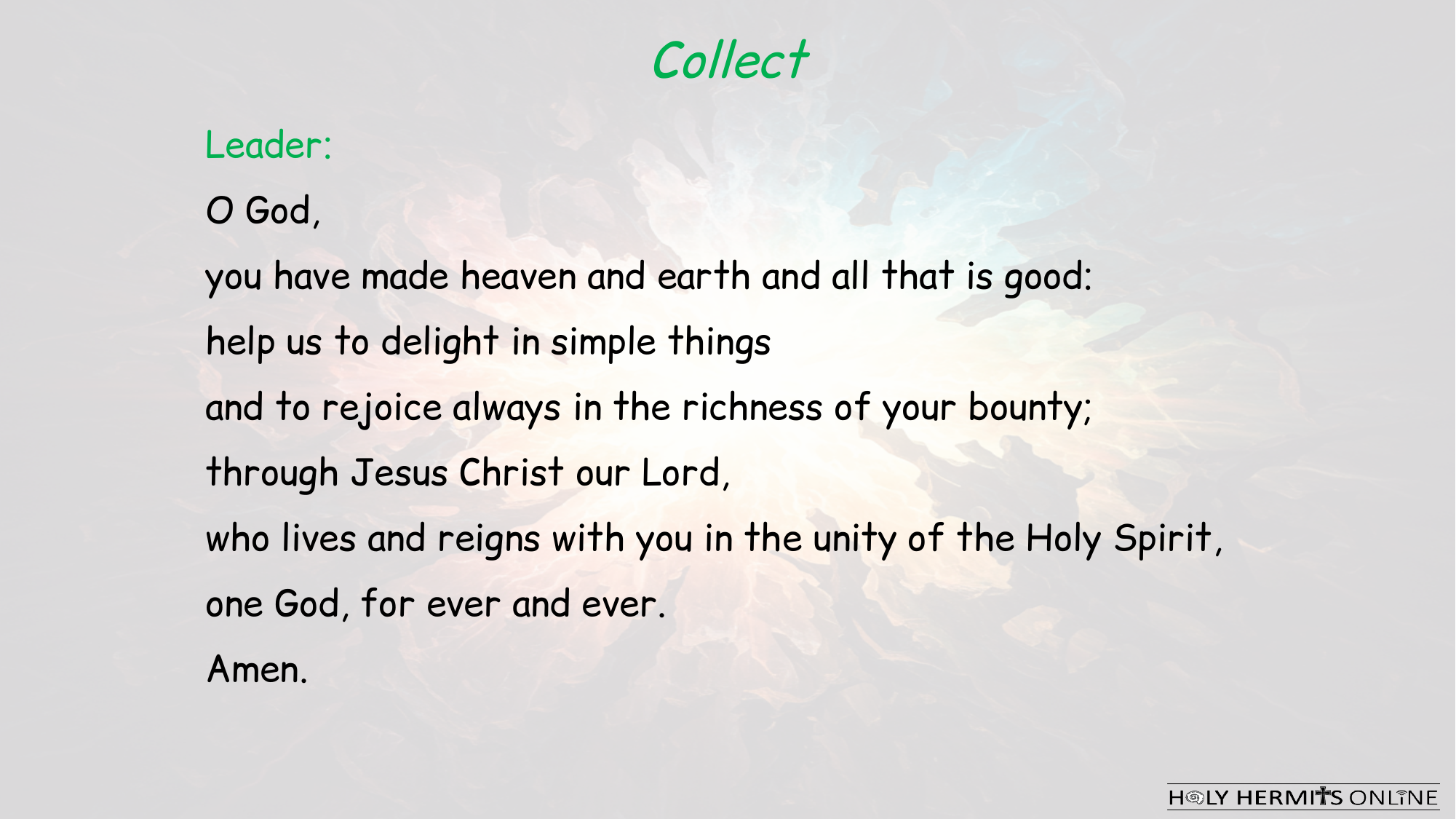

Collect
Leader:
O God,
you have made heaven and earth and all that is good:
help us to delight in simple things
and to rejoice always in the richness of your bounty;
through Jesus Christ our Lord,
who lives and reigns with you in the unity of the Holy Spirit,
one God, for ever and ever.
Amen.